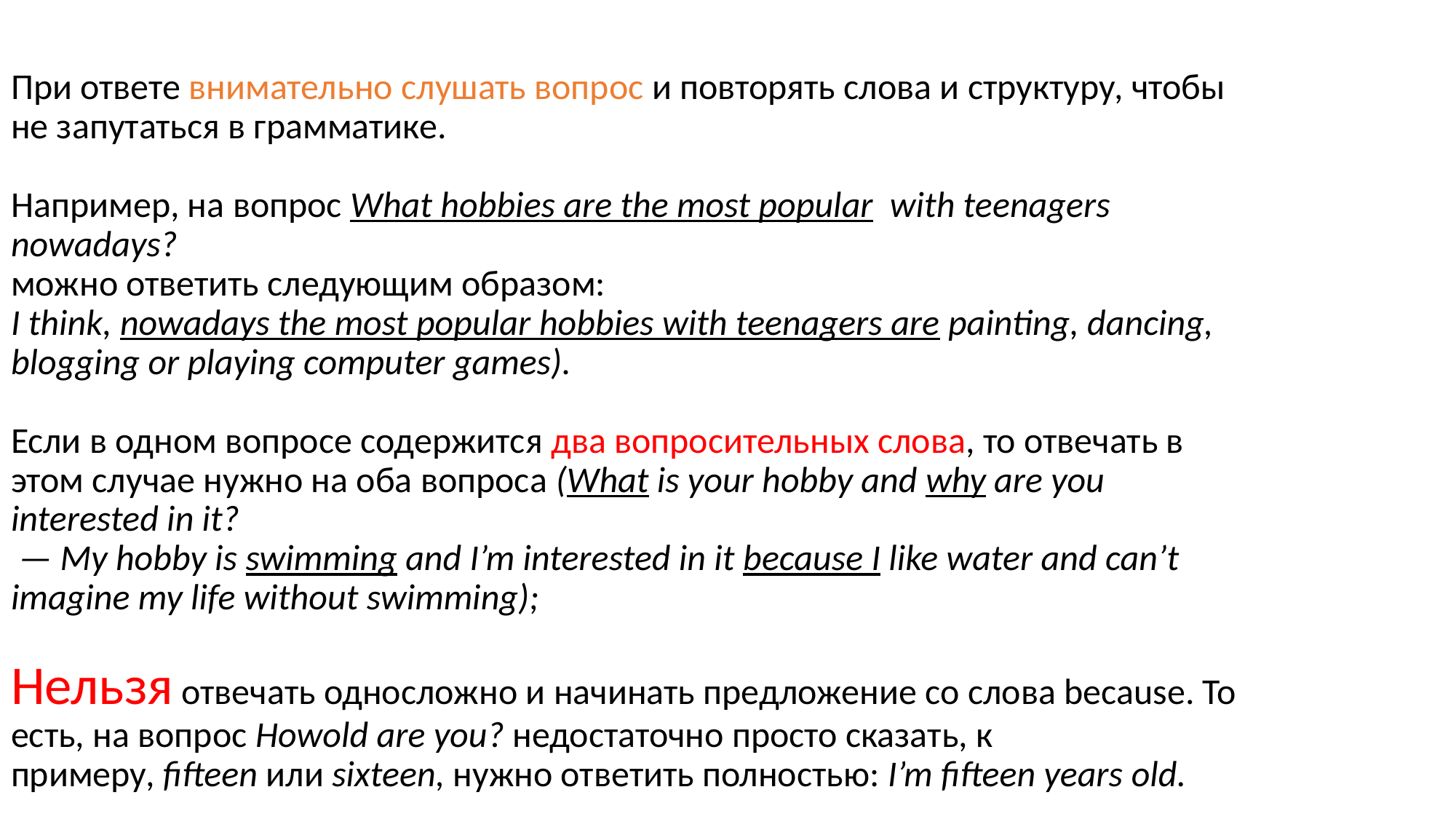

При ответе внимательно слушать вопрос и повторять слова и структуру, чтобы не запутаться в грамматике.
Например, на вопрос What hobbies are the most popular  with teenagers nowadays?
можно ответить следующим образом: 
I think, nowadays the most popular hobbies with teenagers are painting, dancing, blogging or playing computer games).
Если в одном вопросе содержится два вопросительных слова, то отвечать в этом случае нужно на оба вопроса (What is your hobby and why are you interested in it?
 — My hobby is swimming and I’m interested in it because I like water and can’t imagine my life without swimming);
Нельзя отвечать односложно и начинать предложение со слова because. То есть, на вопрос Howold are you? недостаточно просто сказать, к примеру, fifteen или sixteen, нужно ответить полностью: I’m fifteen years old.